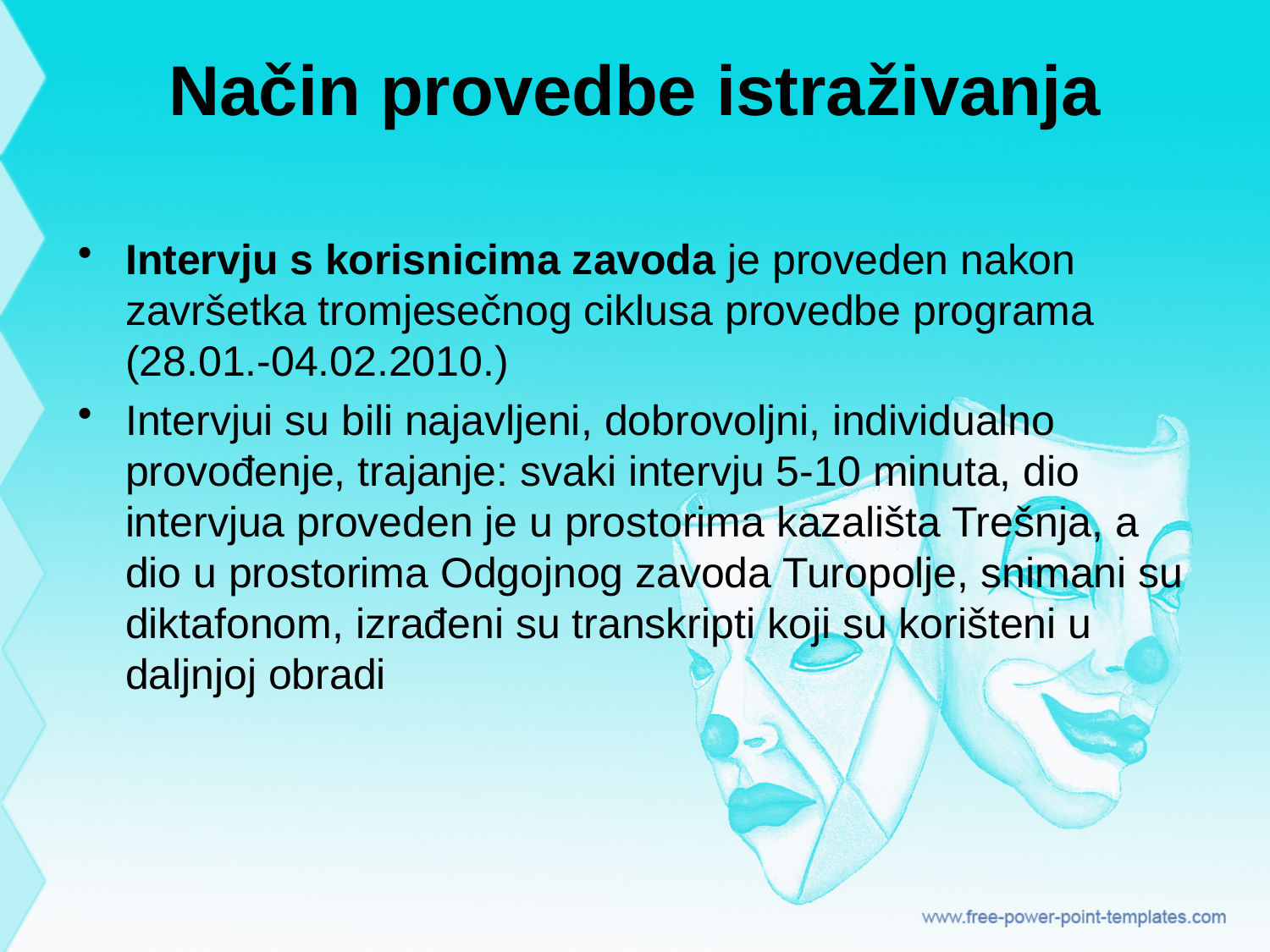

# Način provedbe istraživanja
Intervju s korisnicima zavoda je proveden nakon završetka tromjesečnog ciklusa provedbe programa (28.01.-04.02.2010.)
Intervjui su bili najavljeni, dobrovoljni, individualno provođenje, trajanje: svaki intervju 5-10 minuta, dio intervjua proveden je u prostorima kazališta Trešnja, a dio u prostorima Odgojnog zavoda Turopolje, snimani su diktafonom, izrađeni su transkripti koji su korišteni u daljnjoj obradi